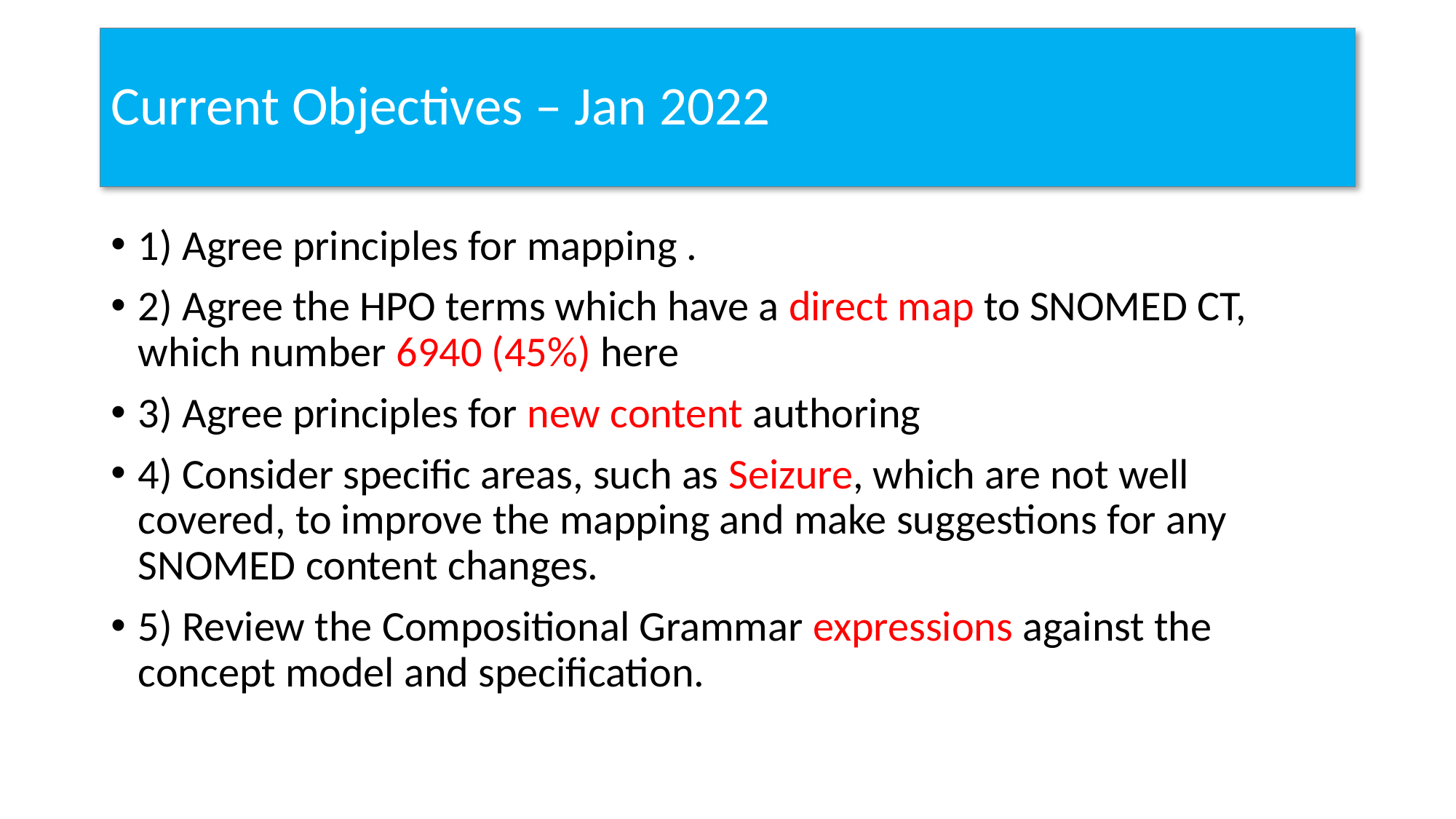

# Current Objectives – Jan 2022
1) Agree principles for mapping .
2) Agree the HPO terms which have a direct map to SNOMED CT, which number 6940 (45%) here
3) Agree principles for new content authoring
4) Consider specific areas, such as Seizure, which are not well covered, to improve the mapping and make suggestions for any SNOMED content changes.
5) Review the Compositional Grammar expressions against the concept model and specification.